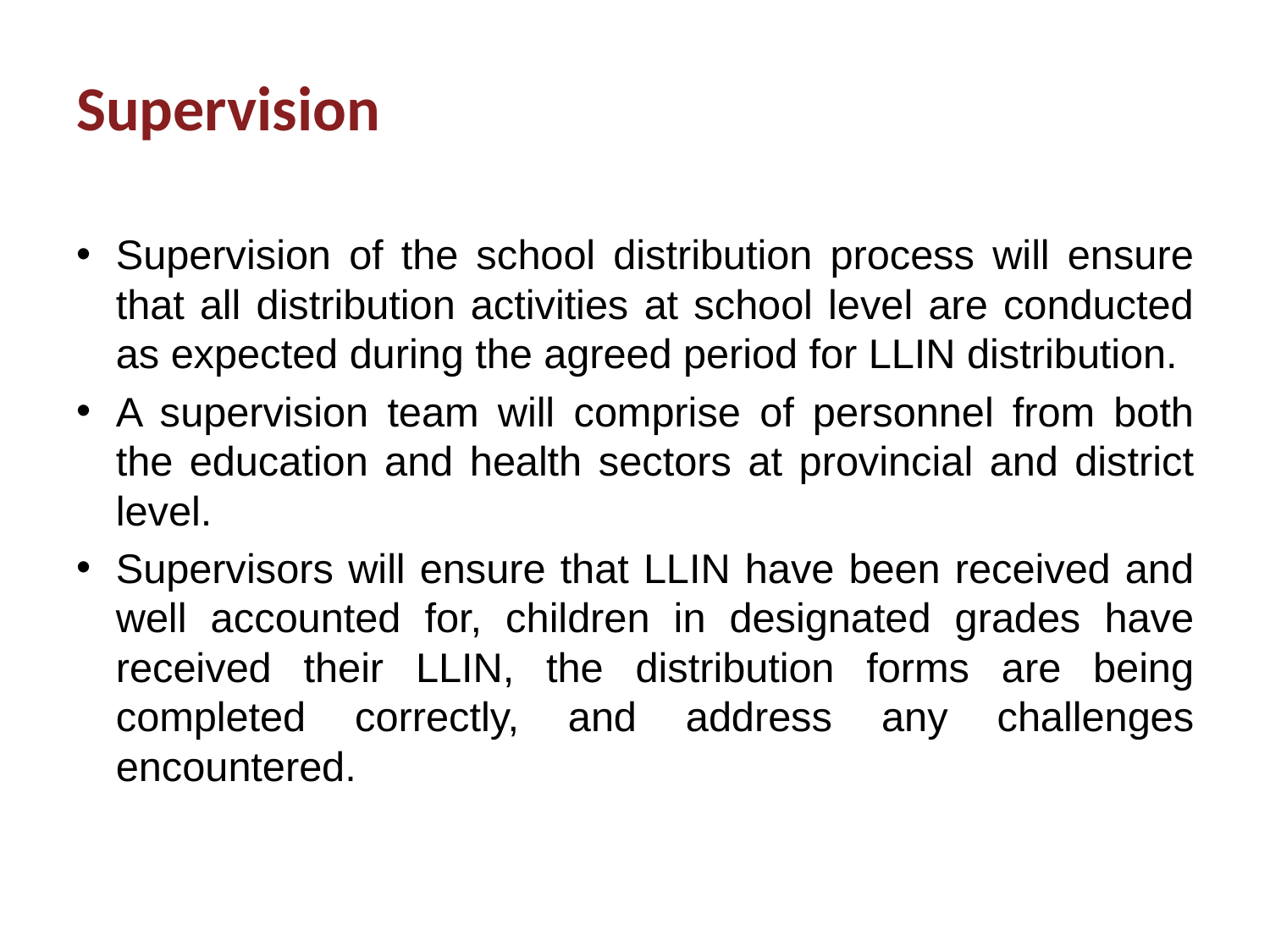

# Supervision
Supervision of the school distribution process will ensure that all distribution activities at school level are conducted as expected during the agreed period for LLIN distribution.
A supervision team will comprise of personnel from both the education and health sectors at provincial and district level.
Supervisors will ensure that LLIN have been received and well accounted for, children in designated grades have received their LLIN, the distribution forms are being completed correctly, and address any challenges encountered.